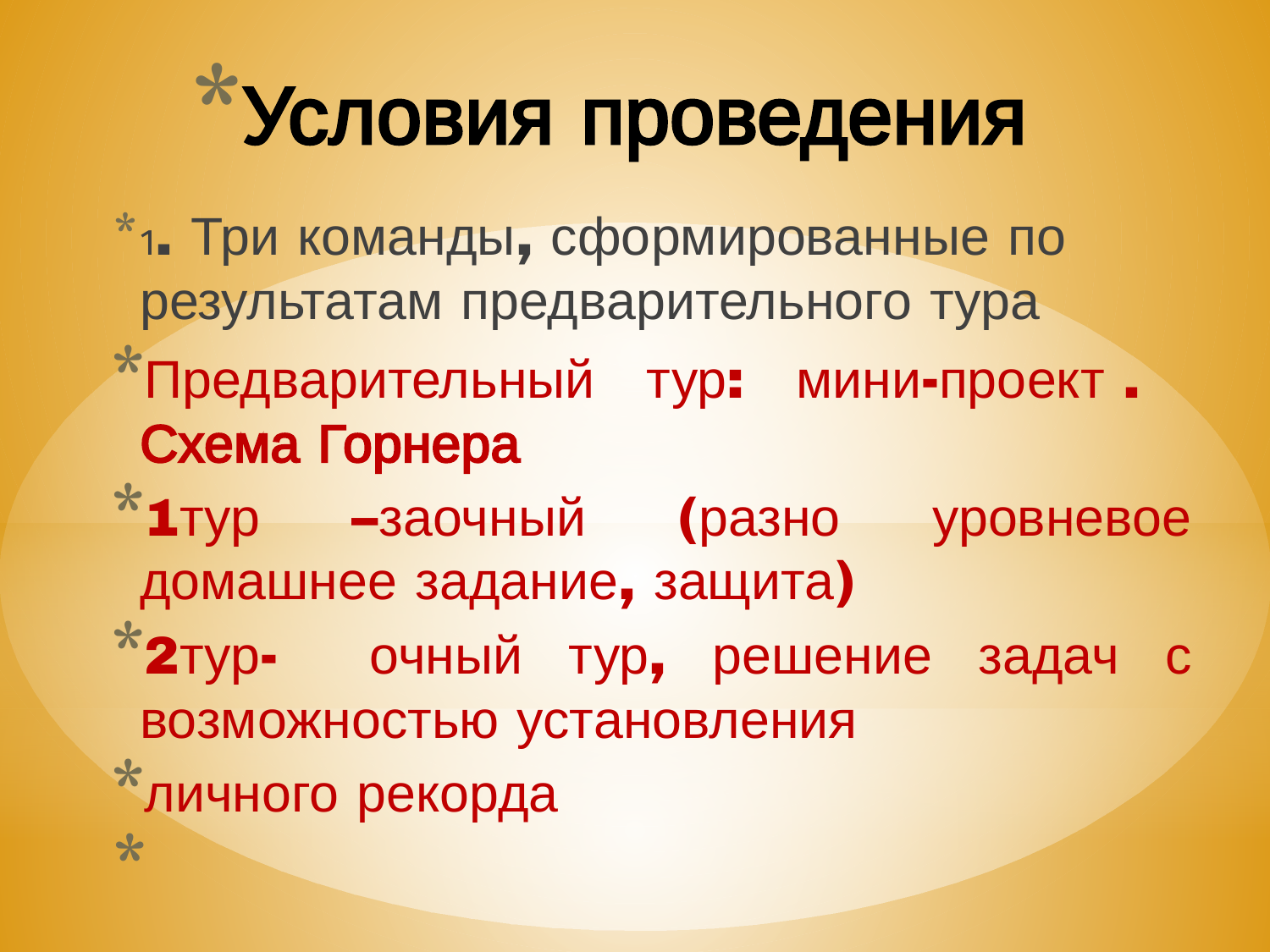

# Условия проведения
1. Три команды, сформированные по результатам предварительного тура
Предварительный тур: мини-проект .  Схема Горнера
1тур –заочный (разно уровневое домашнее задание, защита)
2тур-  очный тур, решение задач с возможностью установления
личного рекорда